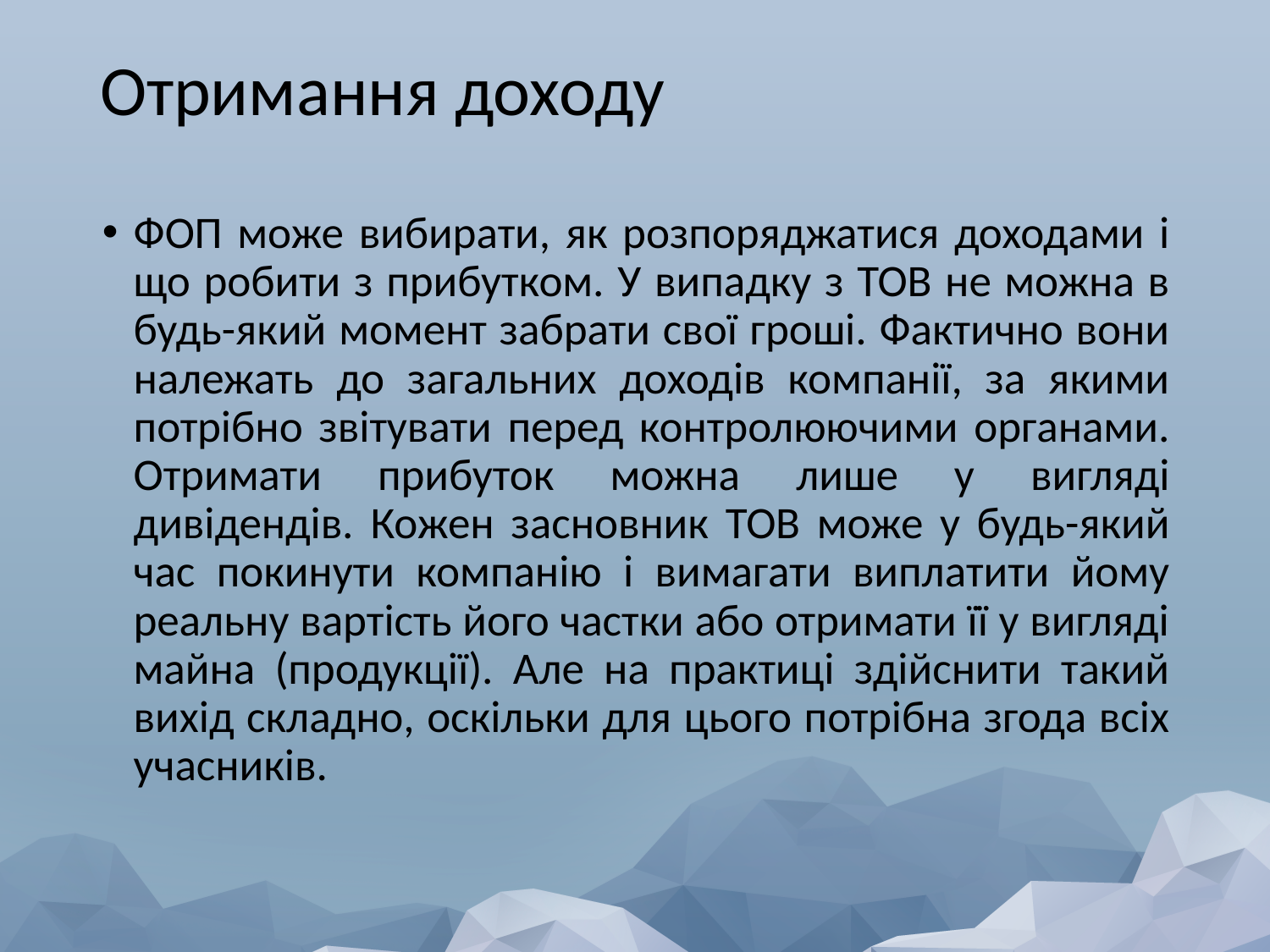

# Отримання доходу
ФОП може вибирати, як розпоряджатися доходами і що робити з прибутком. У випадку з ТОВ не можна в будь-який момент забрати свої гроші. Фактично вони належать до загальних доходів компанії, за якими потрібно звітувати перед контролюючими органами. Отримати прибуток можна лише у вигляді дивідендів. Кожен засновник ТОВ може у будь-який час покинути компанію і вимагати виплатити йому реальну вартість його частки або отримати її у вигляді майна (продукції). Але на практиці здійснити такий вихід складно, оскільки для цього потрібна згода всіх учасників.